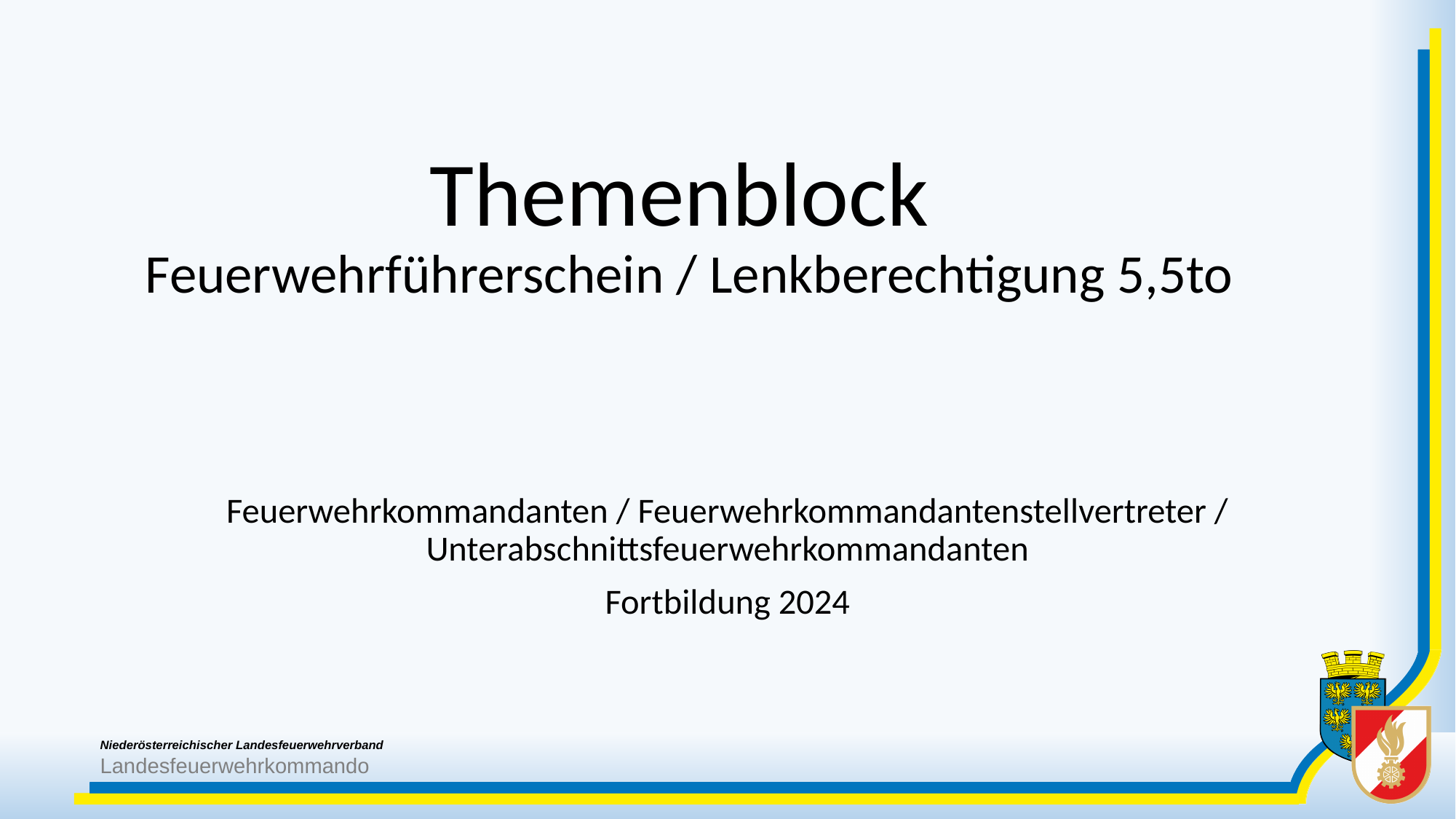

# Themenblock Feuerwehrführerschein / Lenkberechtigung 5,5to

Feuerwehrkommandanten / Feuerwehrkommandantenstellvertreter / Unterabschnittsfeuerwehrkommandanten
Fortbildung 2024